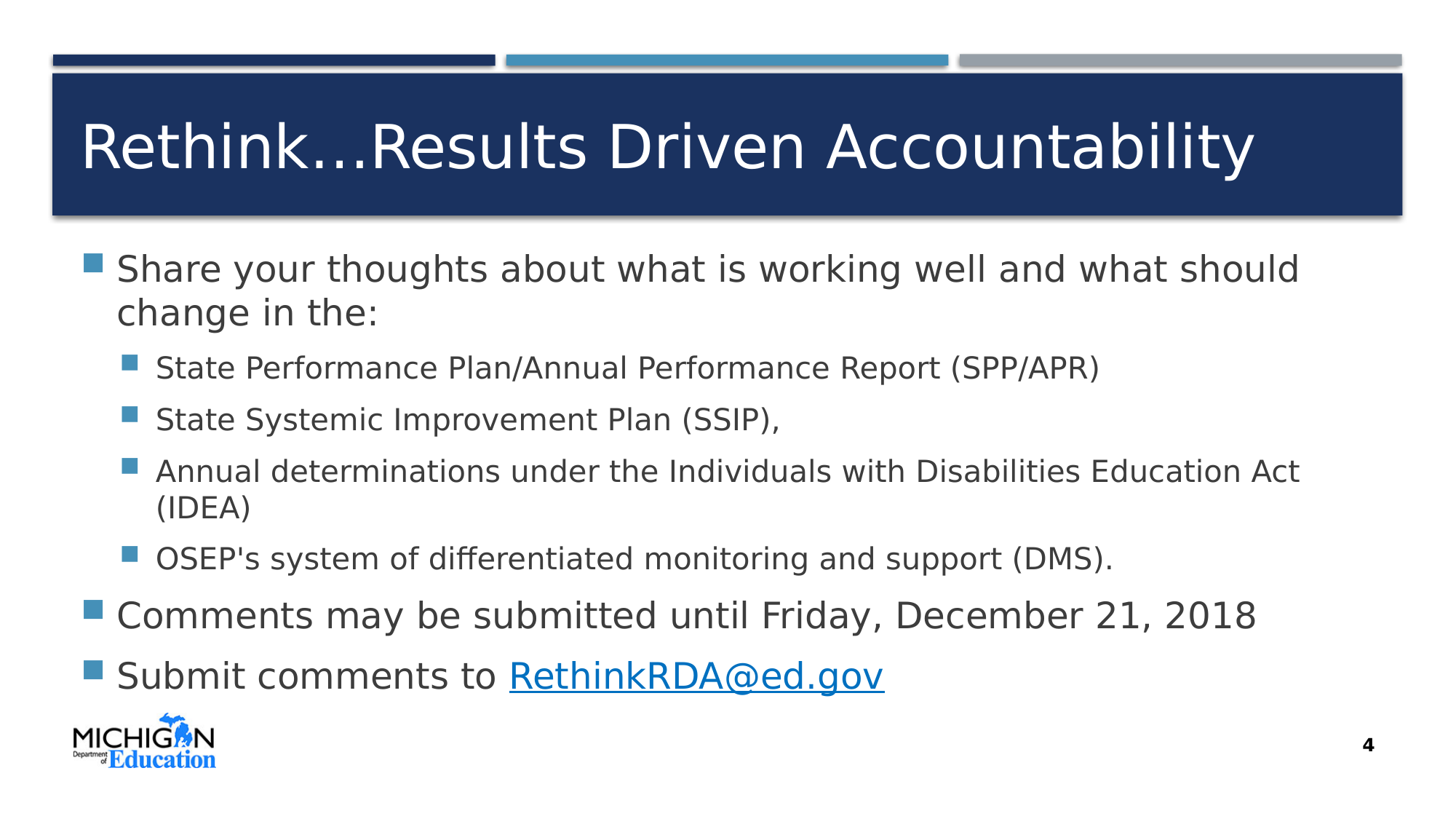

# Rethink…Results Driven Accountability
Share your thoughts about what is working well and what should change in the:
State Performance Plan/Annual Performance Report (SPP/APR)
State Systemic Improvement Plan (SSIP),
Annual determinations under the Individuals with Disabilities Education Act (IDEA)
OSEP's system of differentiated monitoring and support (DMS).
Comments may be submitted until Friday, December 21, 2018
Submit comments to RethinkRDA@ed.gov

4